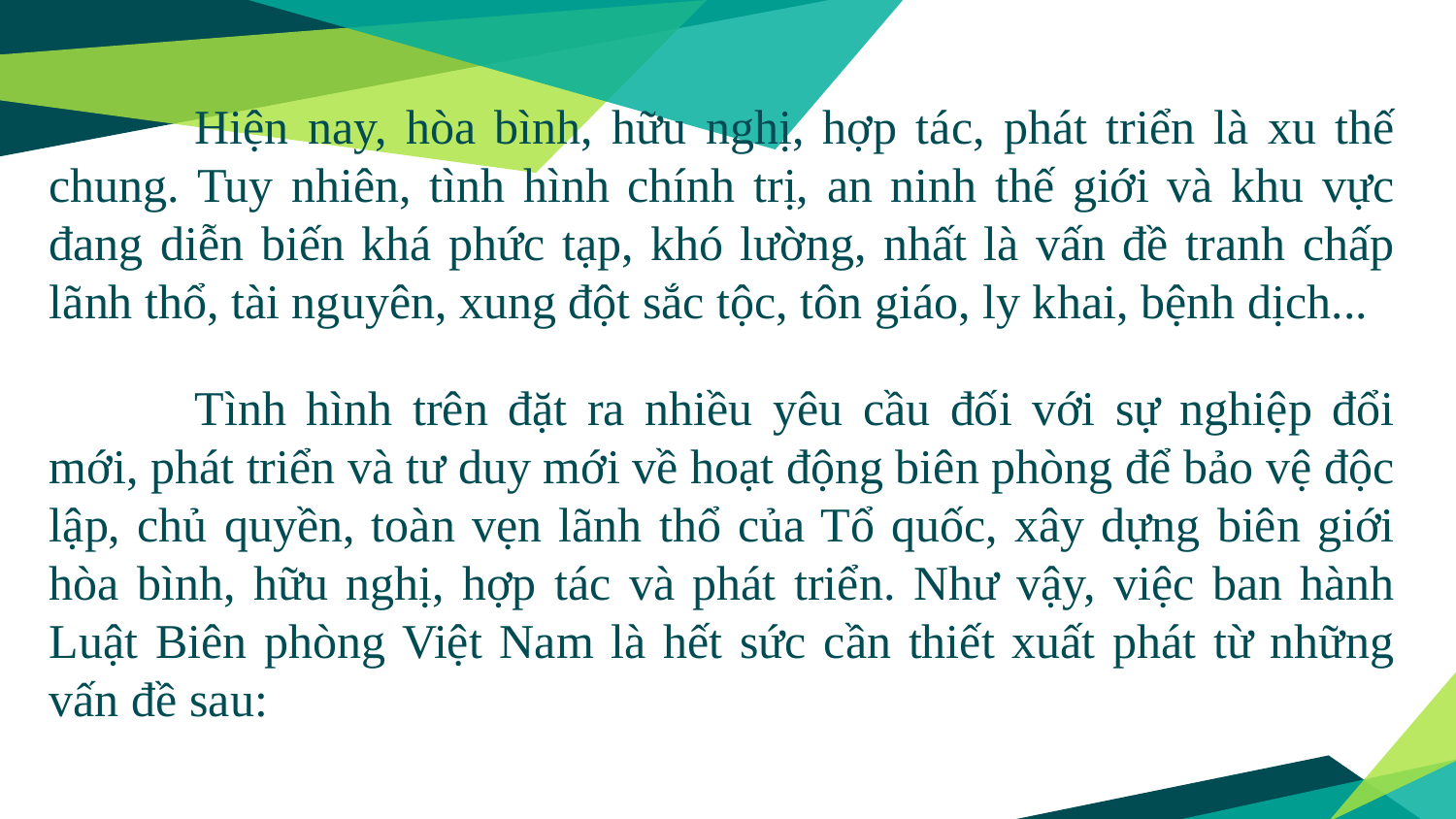

Hiện nay, hòa bình, hữu nghị, hợp tác, phát triển là xu thế chung. Tuy nhiên, tình hình chính trị, an ninh thế giới và khu vực đang diễn biến khá phức tạp, khó lường, nhất là vấn đề tranh chấp lãnh thổ, tài nguyên, xung đột sắc tộc, tôn giáo, ly khai, bệnh dịch...
	Tình hình trên đặt ra nhiều yêu cầu đối với sự nghiệp đổi mới, phát triển và tư duy mới về hoạt động biên phòng để bảo vệ độc lập, chủ quyền, toàn vẹn lãnh thổ của Tổ quốc, xây dựng biên giới hòa bình, hữu nghị, hợp tác và phát triển. Như vậy, việc ban hành Luật Biên phòng Việt Nam là hết sức cần thiết xuất phát từ những vấn đề sau: